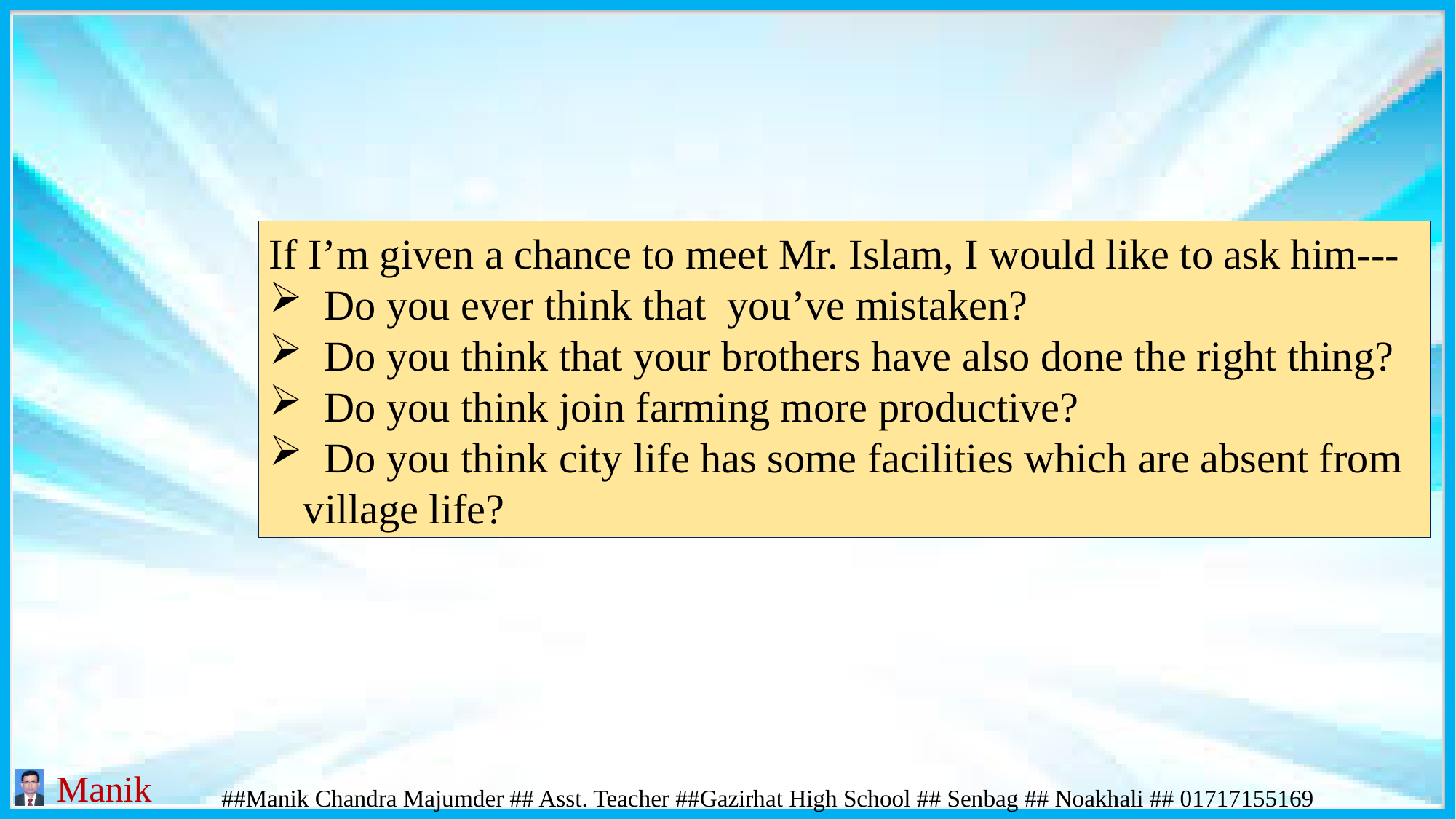

If I’m given a chance to meet Mr. Islam, I would like to ask him---
  Do you ever think that  you’ve mistaken?
  Do you think that your brothers have also done the right thing?
  Do you think join farming more productive?
  Do you think city life has some facilities which are absent from village life?